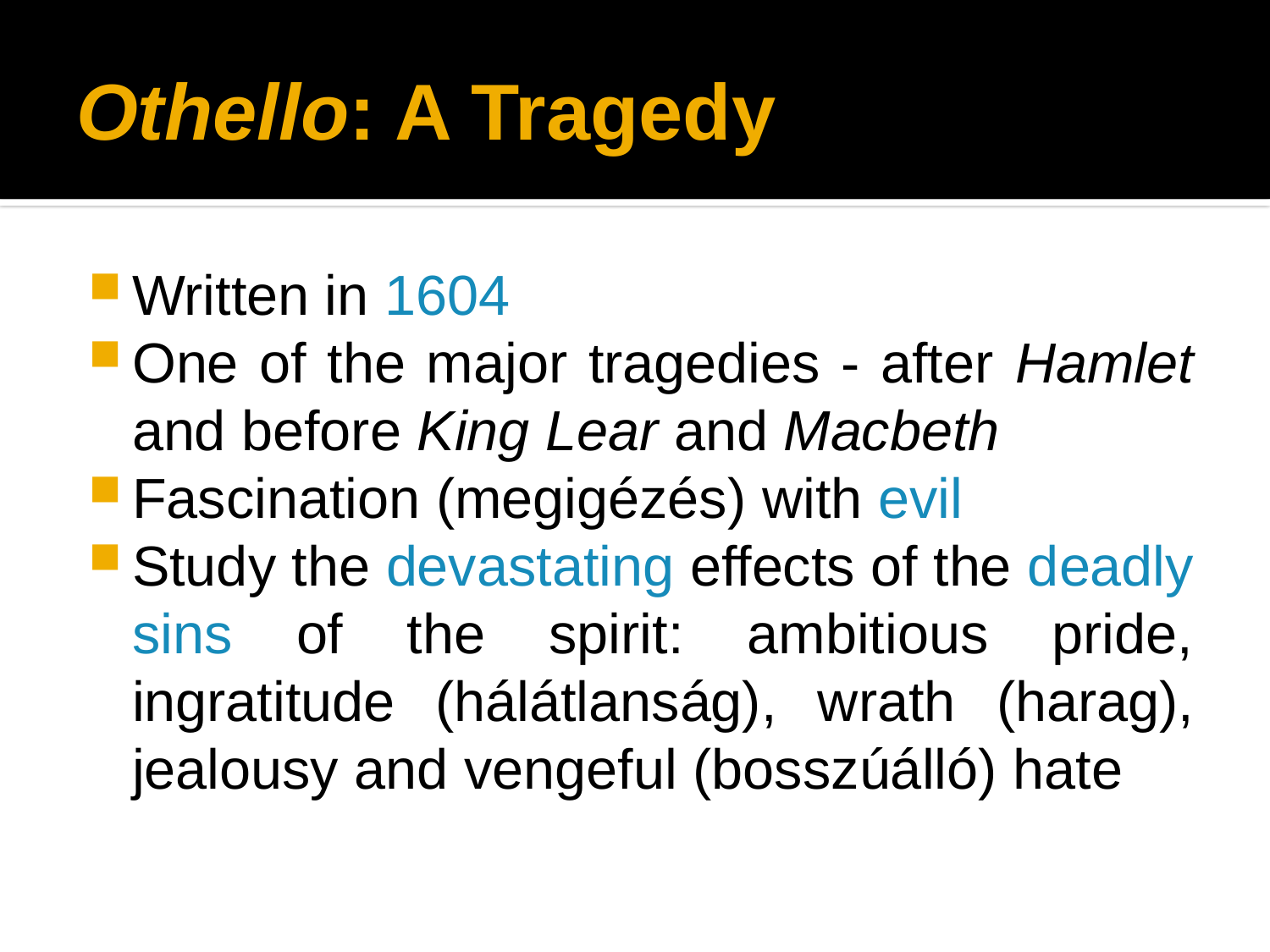

# Othello: A Tragedy
Written in 1604
One of the major tragedies - after Hamlet and before King Lear and Macbeth
Fascination (megigézés) with evil
Study the devastating effects of the deadly sins of the spirit: ambitious pride, ingratitude (hálátlanság), wrath (harag), jealousy and vengeful (bosszúálló) hate